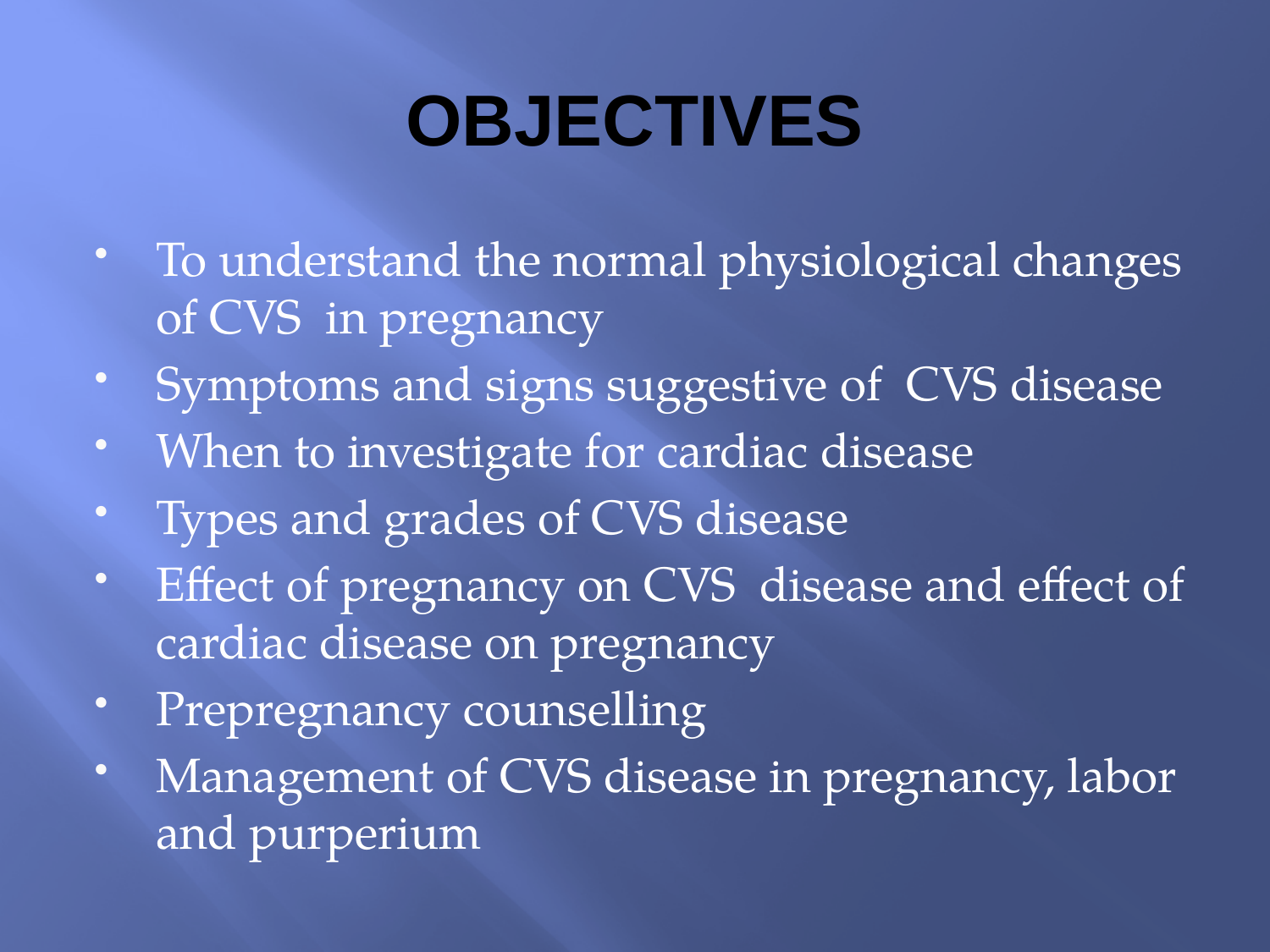

# OBJECTIVES
To understand the normal physiological changes of CVS  in pregnancy
Symptoms and signs suggestive of  CVS disease
When to investigate for cardiac disease
Types and grades of CVS disease
Effect of pregnancy on CVS  disease and effect of cardiac disease on pregnancy
Prepregnancy counselling
Management of CVS disease in pregnancy, labor and purperium